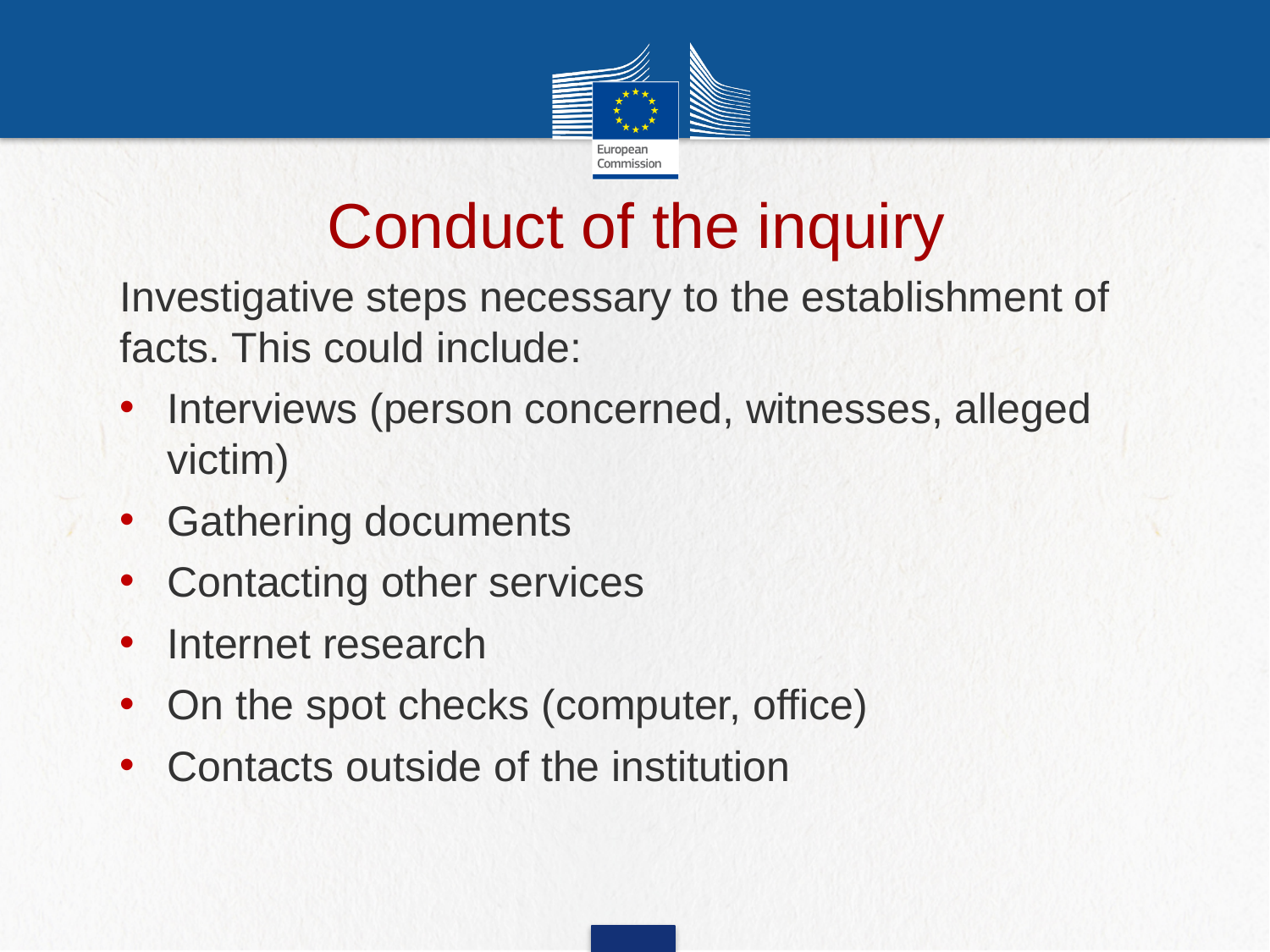

# Conduct of the inquiry
Investigative steps necessary to the establishment of facts. This could include:
Interviews (person concerned, witnesses, alleged victim)
Gathering documents
Contacting other services
Internet research
On the spot checks (computer, office)
Contacts outside of the institution